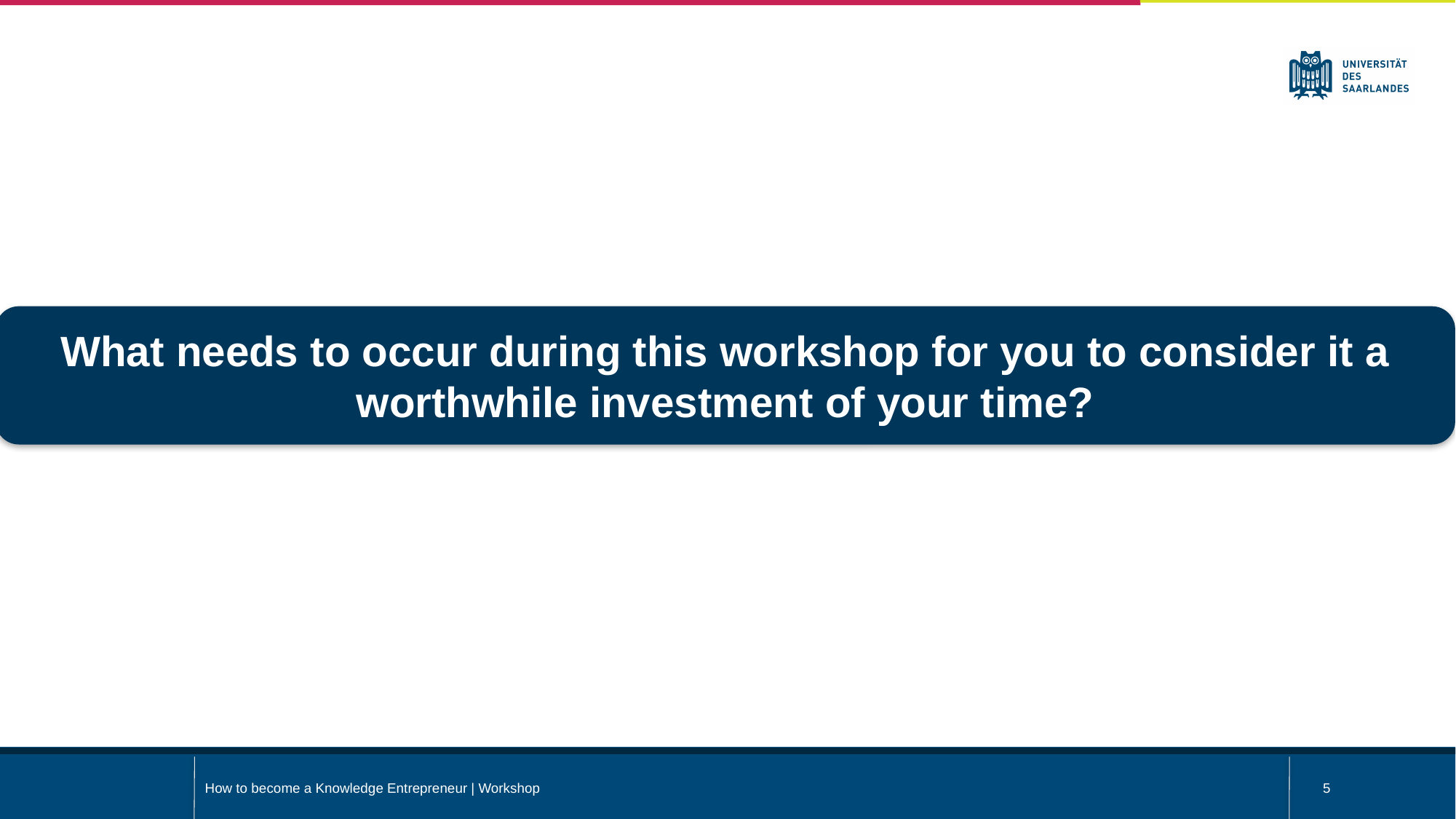

What needs to occur during this workshop for you to consider it a worthwhile investment of your time?
How to become a Knowledge Entrepreneur | Workshop
5